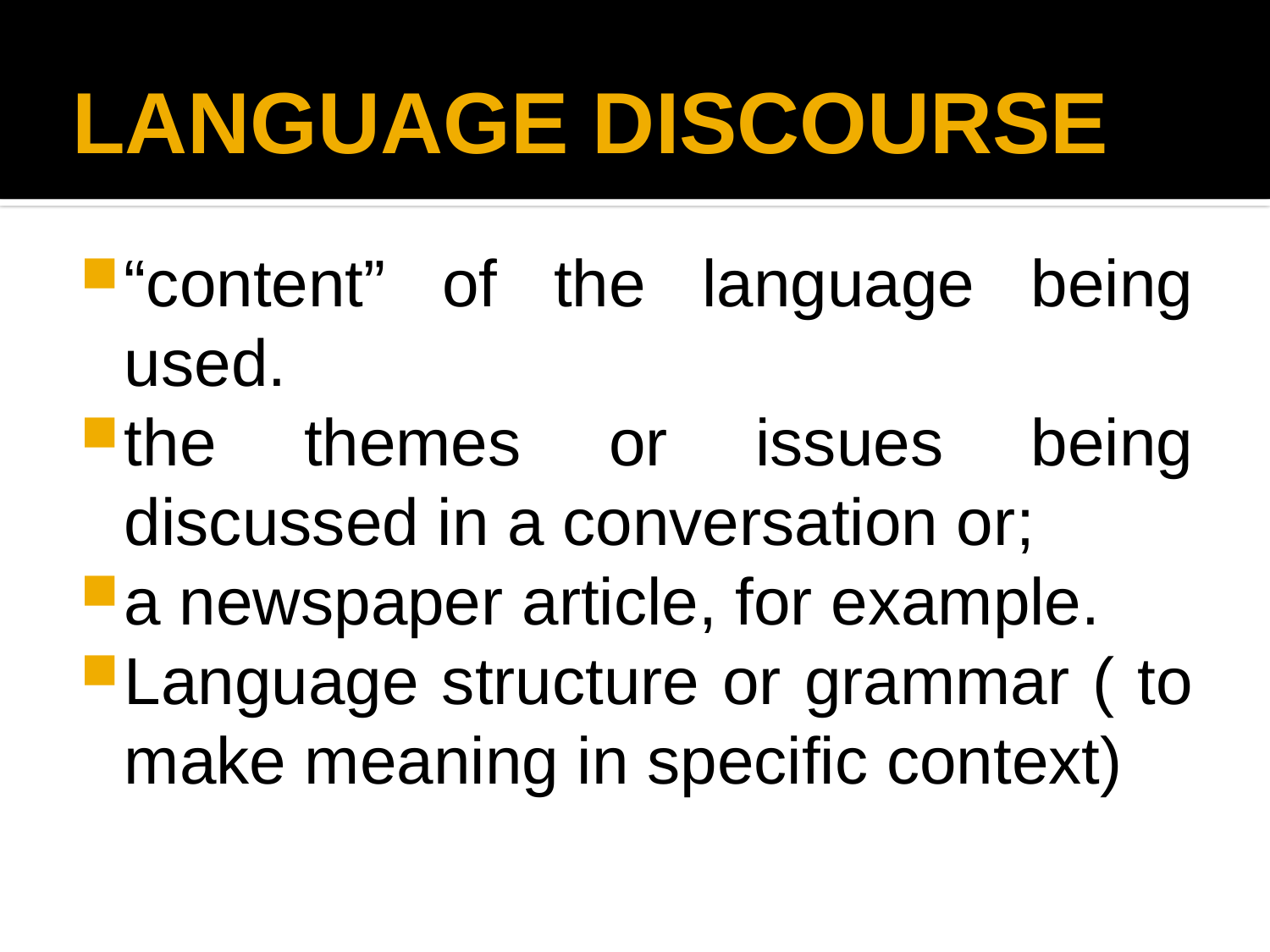

# LANGUAGE DISCOURSE
“content” of the language being used.
the themes or issues being discussed in a conversation or;
a newspaper article, for example.
Language structure or grammar ( to make meaning in specific context)